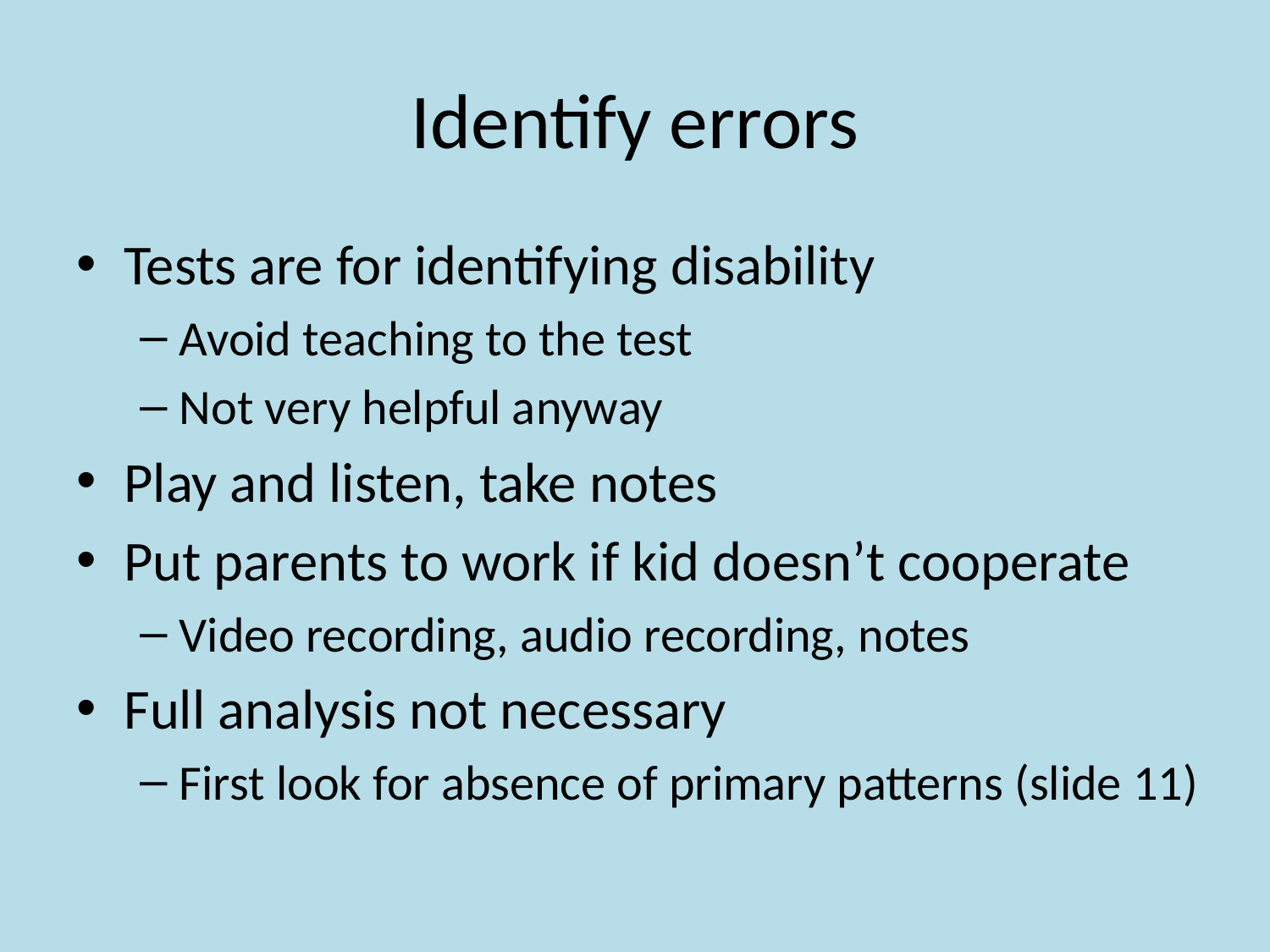

# Identify errors
Tests are for identifying disability
Avoid teaching to the test
Not very helpful anyway
Play and listen, take notes
Put parents to work if kid doesn’t cooperate
Video recording, audio recording, notes
Full analysis not necessary
First look for absence of primary patterns (slide 11)